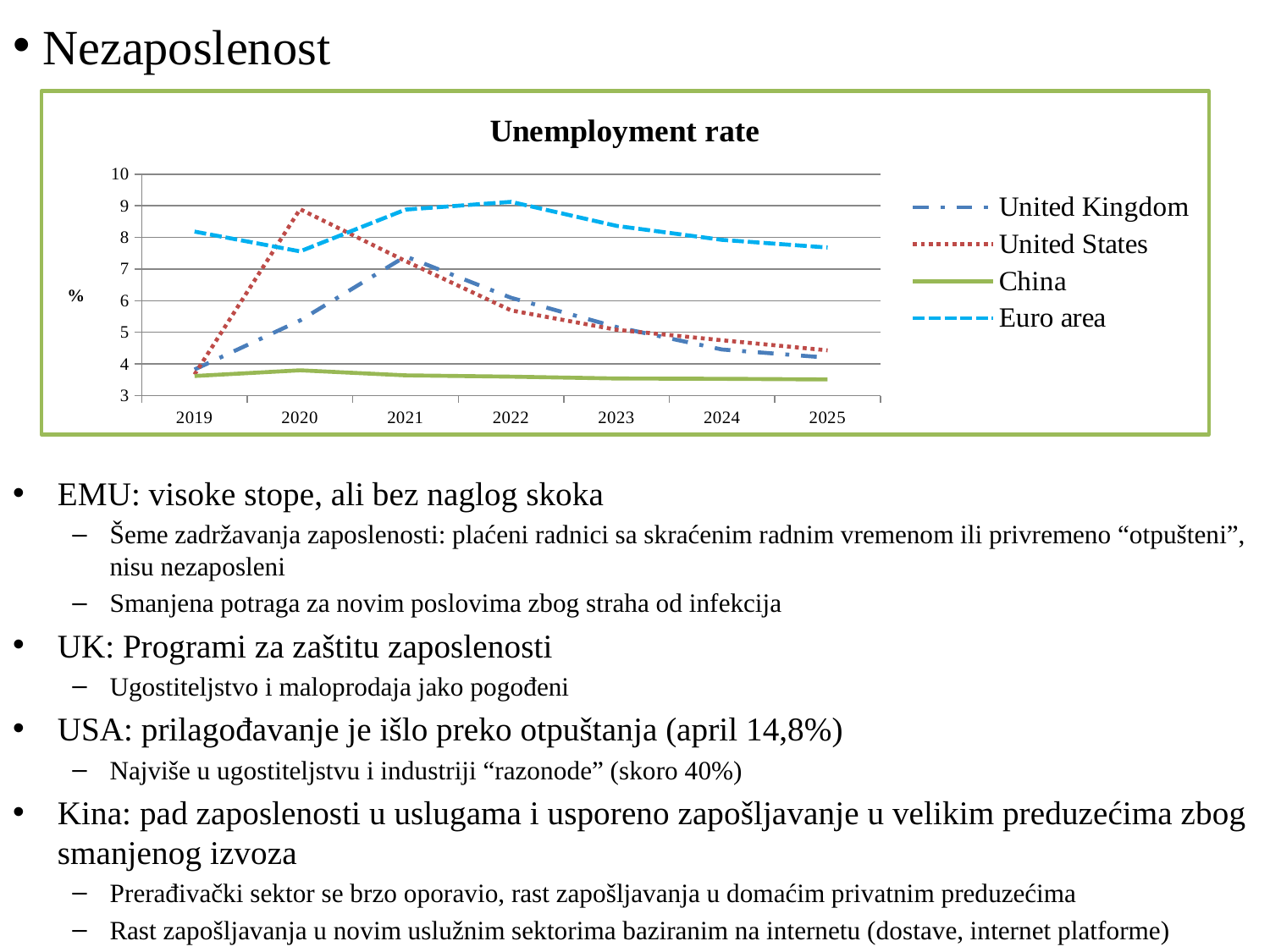

# Nezaposlenost

### Chart: Unemployment rate

| Category | United Kingdom | United States | China | Euro area |
|---|---|---|---|---|
| 2019 | 3.8249999999999997 | 3.667 | 3.62 | 8.183000000000002 |
| 2020 | 5.375 | 8.891 | 3.8 | 7.557999999999999 |
| 2021 | 7.4 | 7.251 | 3.64 | 8.879000000000001 |
| 2022 | 6.091 | 5.692999999999999 | 3.6 | 9.123000000000001 |
| 2023 | 5.164999999999999 | 5.081 | 3.54 | 8.363000000000003 |
| 2024 | 4.458 | 4.748 | 3.53 | 7.921 |
| 2025 | 4.2 | 4.431000000000001 | 3.51 | 7.68 |
EMU: visoke stope, ali bez naglog skoka
Šeme zadržavanja zaposlenosti: plaćeni radnici sa skraćenim radnim vremenom ili privremeno “otpušteni”, nisu nezaposleni
Smanjena potraga za novim poslovima zbog straha od infekcija
UK: Programi za zaštitu zaposlenosti
Ugostiteljstvo i maloprodaja jako pogođeni
USA: prilagođavanje je išlo preko otpuštanja (april 14,8%)
Najviše u ugostiteljstvu i industriji “razonode” (skoro 40%)
Kina: pad zaposlenosti u uslugama i usporeno zapošljavanje u velikim preduzećima zbog smanjenog izvoza
Prerađivački sektor se brzo oporavio, rast zapošljavanja u domaćim privatnim preduzećima
Rast zapošljavanja u novim uslužnim sektorima baziranim na internetu (dostave, internet platforme)